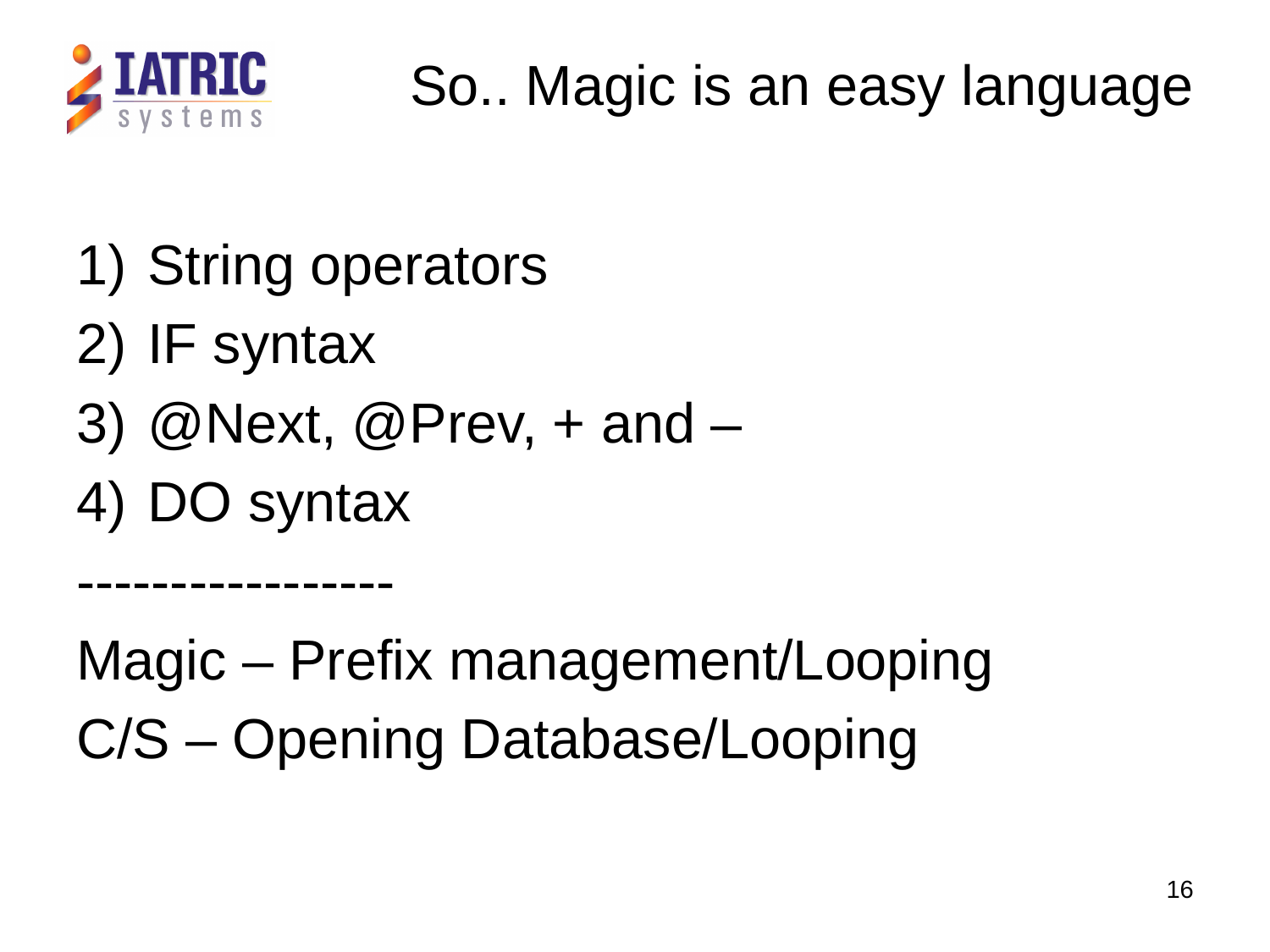

# So.. Magic is an easy language
String operators
IF syntax
@Next, @Prev, + and –
DO syntax
-----------------
Magic – Prefix management/Looping
C/S – Opening Database/Looping

16